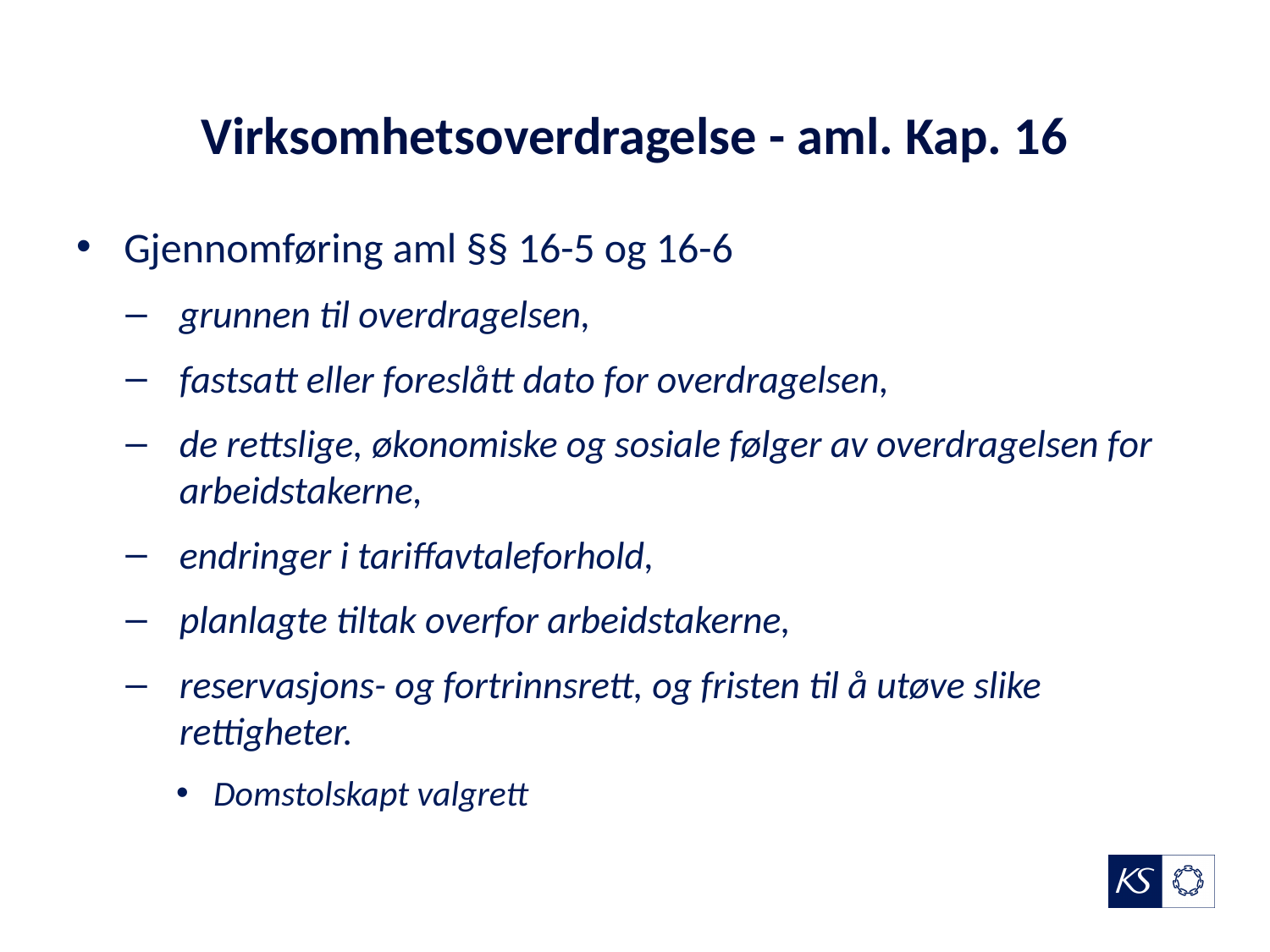

# Virksomhetsoverdragelse - aml. Kap. 16
Gjennomføring aml §§ 16-5 og 16-6
grunnen til overdragelsen,
fastsatt eller foreslått dato for overdragelsen,
de rettslige, økonomiske og sosiale følger av overdragelsen for arbeidstakerne,
endringer i tariffavtaleforhold,
planlagte tiltak overfor arbeidstakerne,
reservasjons- og fortrinnsrett, og fristen til å utøve slike rettigheter.
Domstolskapt valgrett